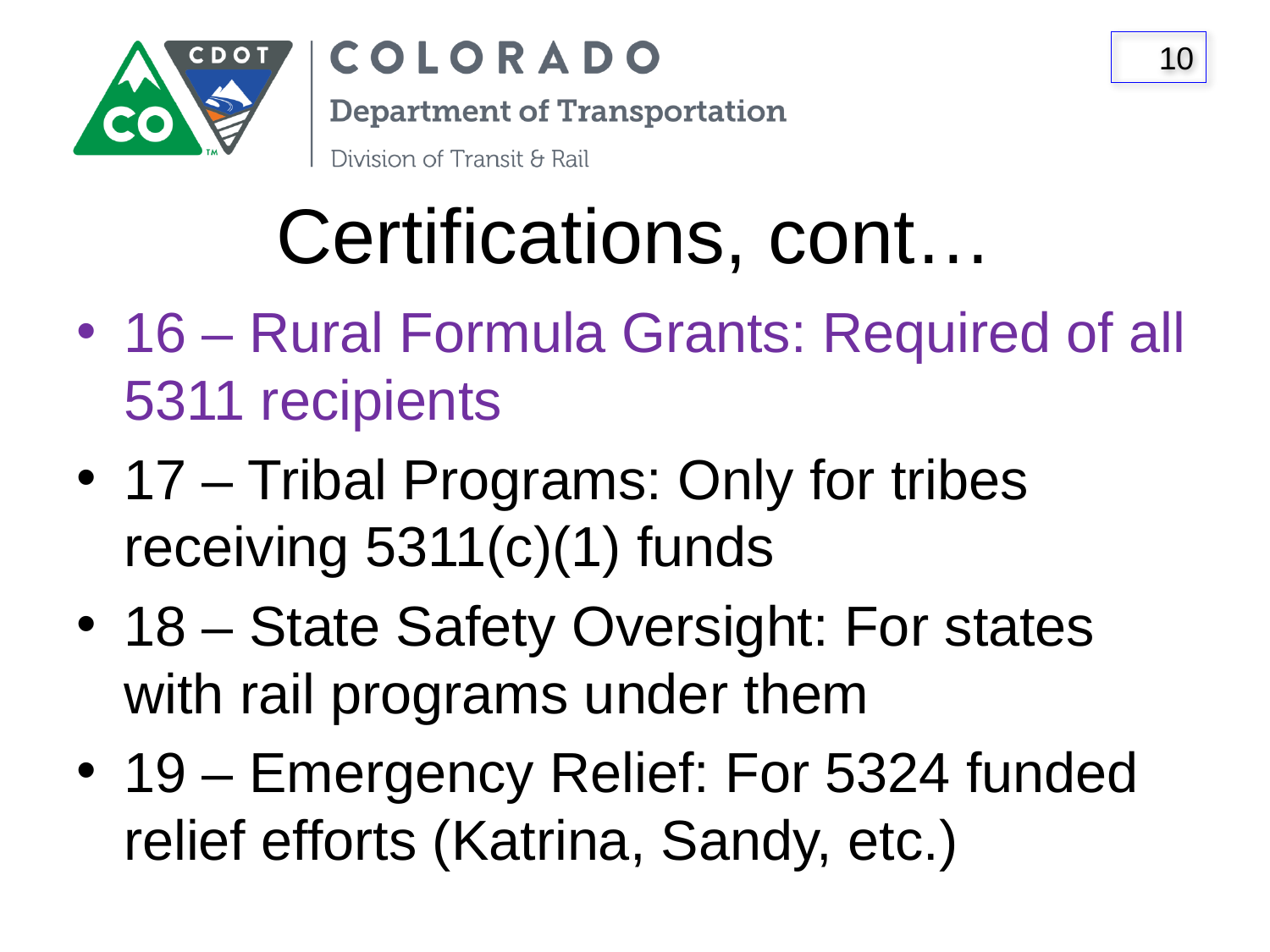

# Certifications, cont…
16 – Rural Formula Grants: Required of all 5311 recipients
17 – Tribal Programs: Only for tribes receiving 5311(c)(1) funds
18 – State Safety Oversight: For states with rail programs under them
19 – Emergency Relief: For 5324 funded relief efforts (Katrina, Sandy, etc.)